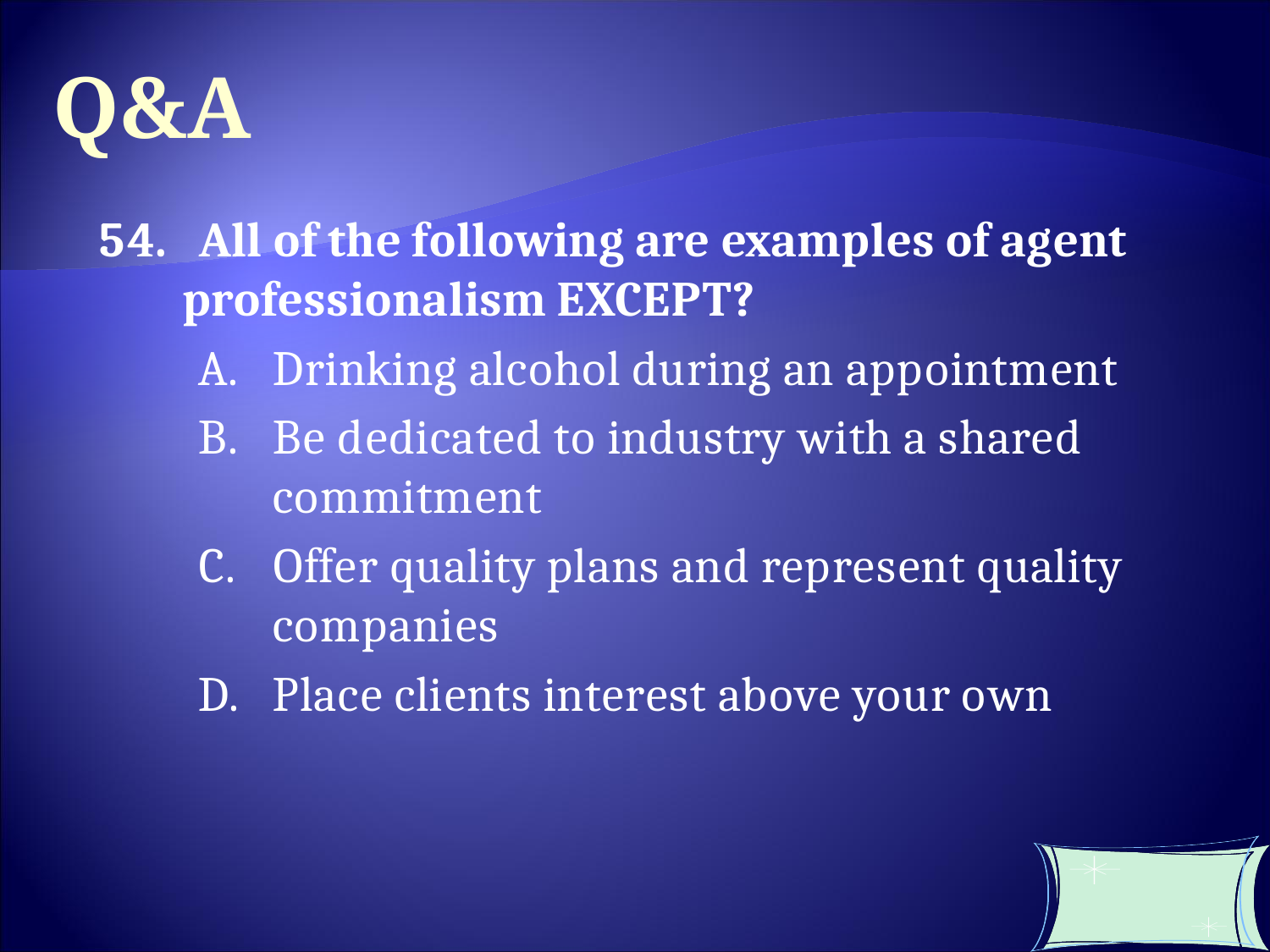

Q&A
54.   All of the following are examples of agent professionalism EXCEPT?
Drinking alcohol during an appointment
Be dedicated to industry with a shared commitment
Offer quality plans and represent quality companies
Place clients interest above your own